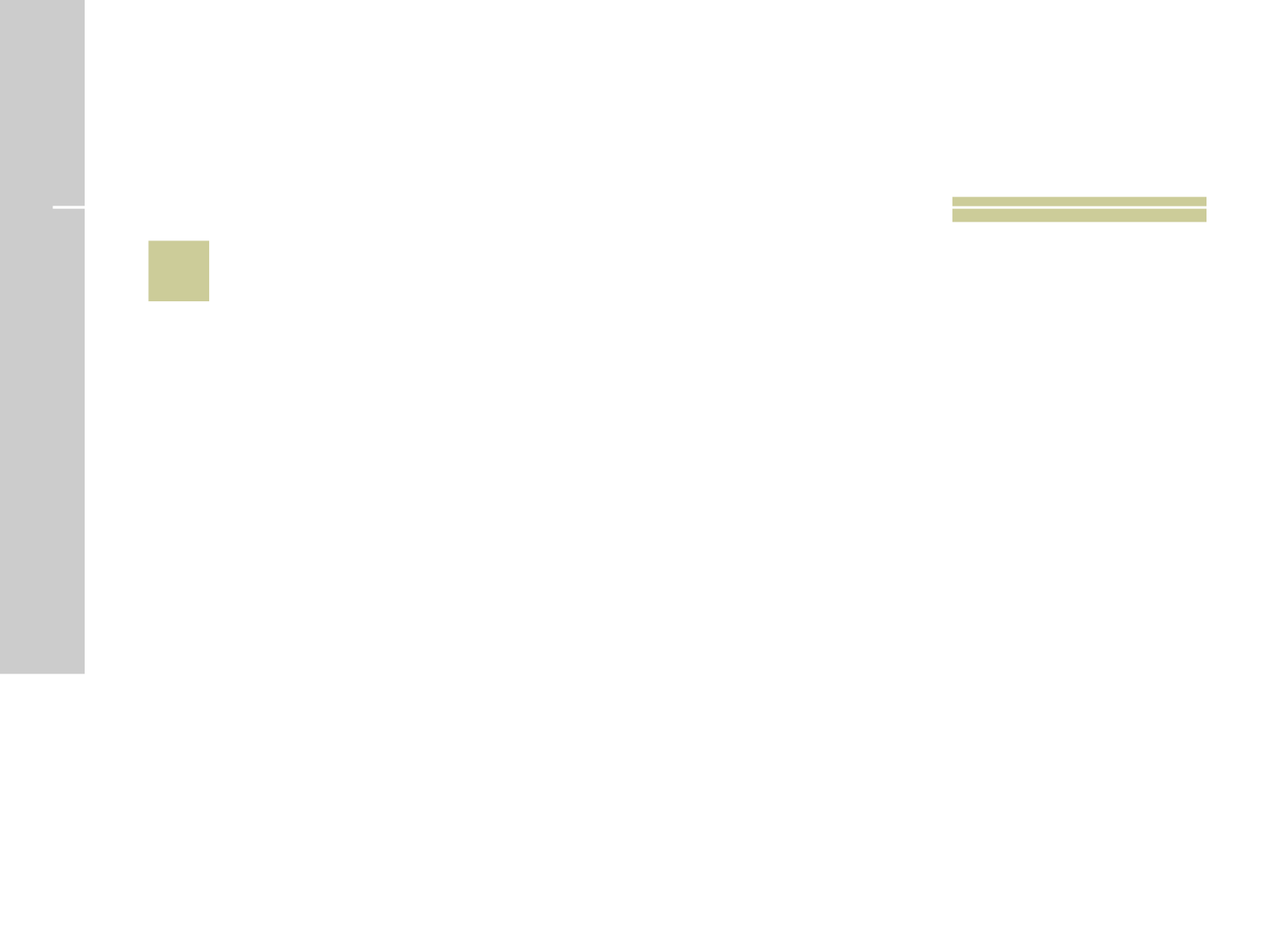

# 10
 Osso mais comprido do corpo humano?